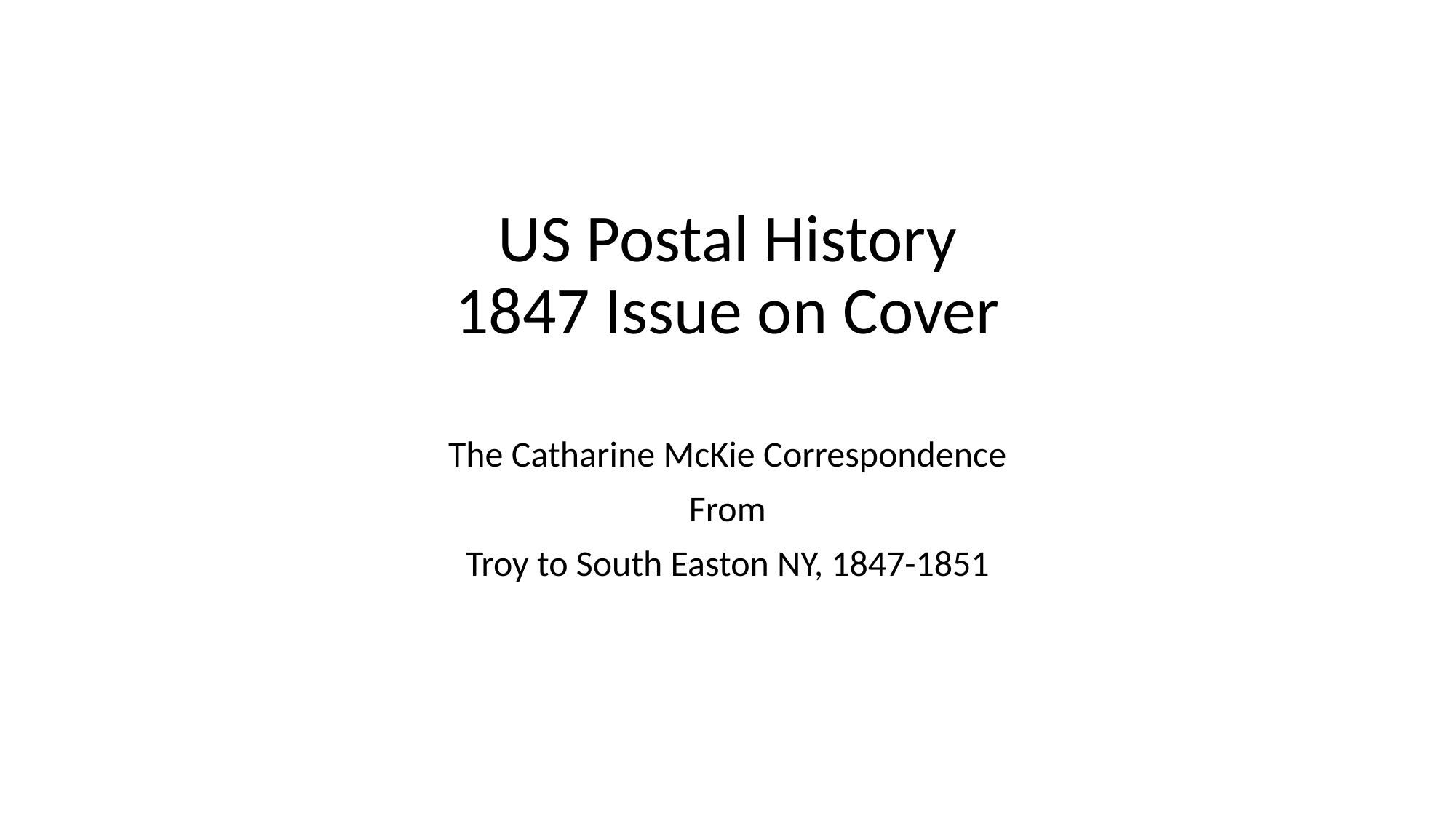

# US Postal History 1847 Issue on Cover
The Catharine McKie Correspondence
From
Troy to South Easton NY, 1847-1851